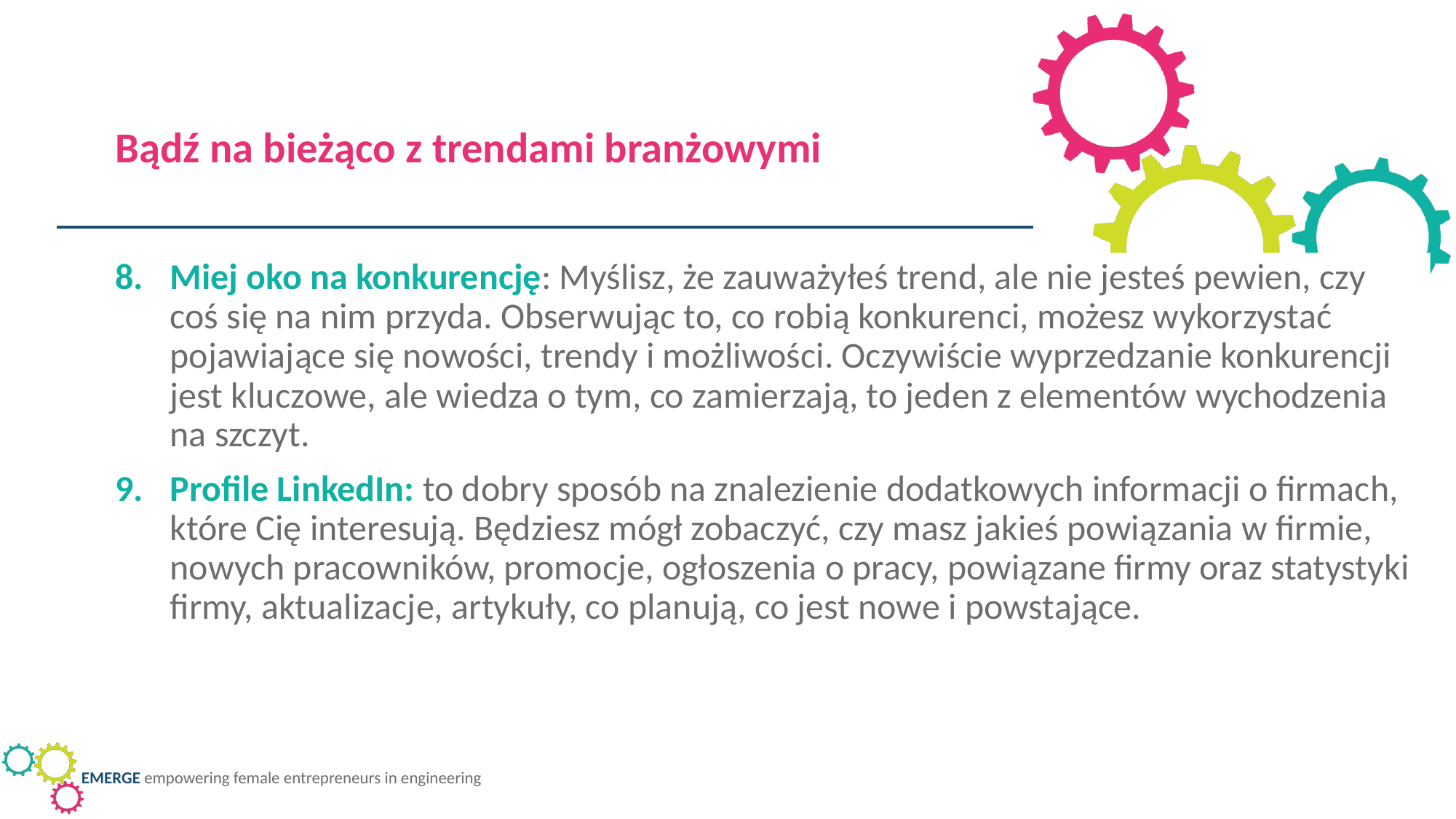

Bądź na bieżąco z trendami branżowymi

Miej oko na konkurencję: Myślisz, że zauważyłeś trend, ale nie jesteś pewien, czy coś się na nim przyda. Obserwując to, co robią konkurenci, możesz wykorzystać pojawiające się nowości, trendy i możliwości. Oczywiście wyprzedzanie konkurencji jest kluczowe, ale wiedza o tym, co zamierzają, to jeden z elementów wychodzenia na szczyt.
Profile LinkedIn: to dobry sposób na znalezienie dodatkowych informacji o firmach, które Cię interesują. Będziesz mógł zobaczyć, czy masz jakieś powiązania w firmie, nowych pracowników, promocje, ogłoszenia o pracy, powiązane firmy oraz statystyki firmy, aktualizacje, artykuły, co planują, co jest nowe i powstające.